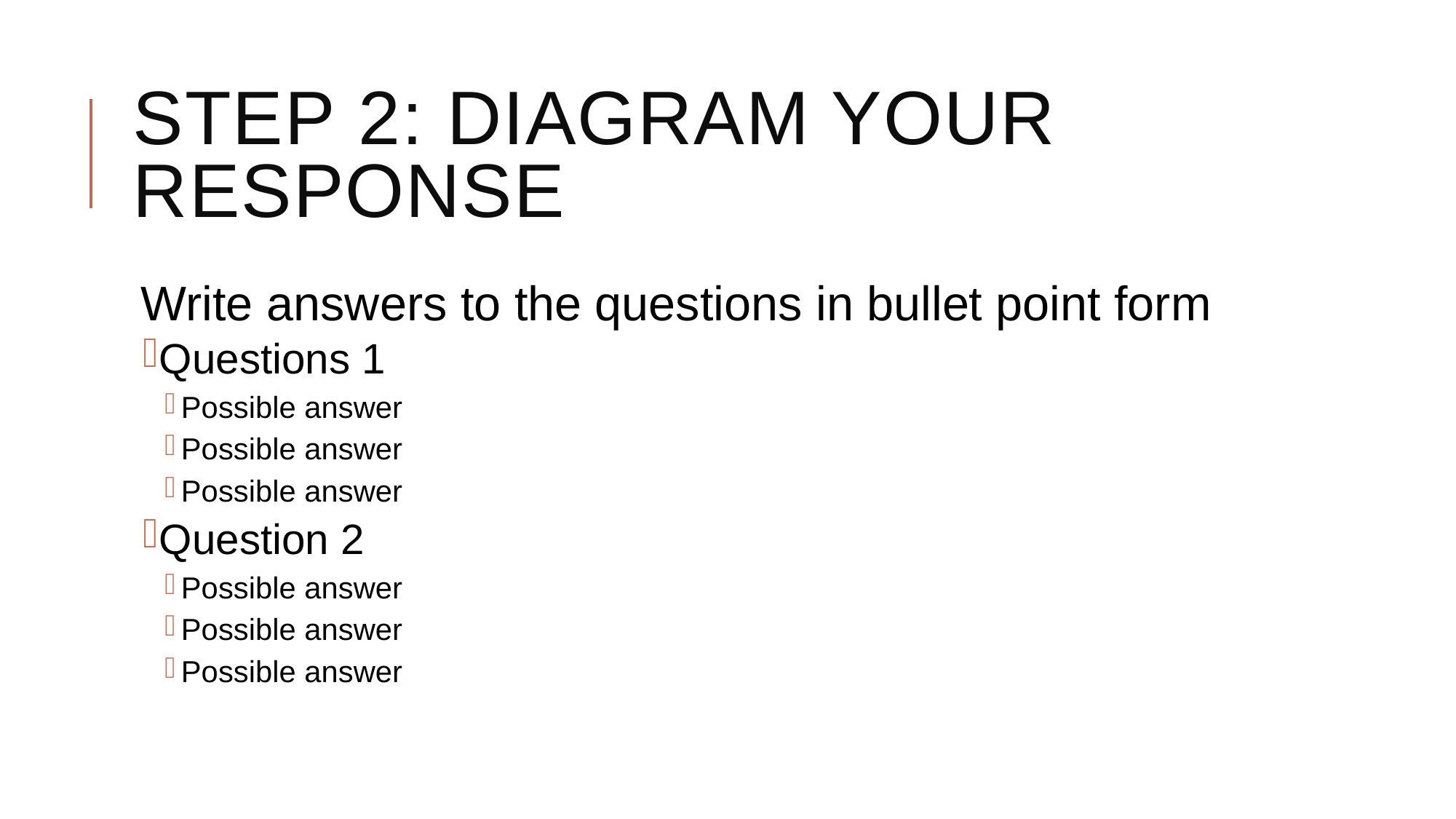

# Step 2: Diagram your response
Write answers to the questions in bullet point form
Questions 1
Possible answer
Possible answer
Possible answer
Question 2
Possible answer
Possible answer
Possible answer